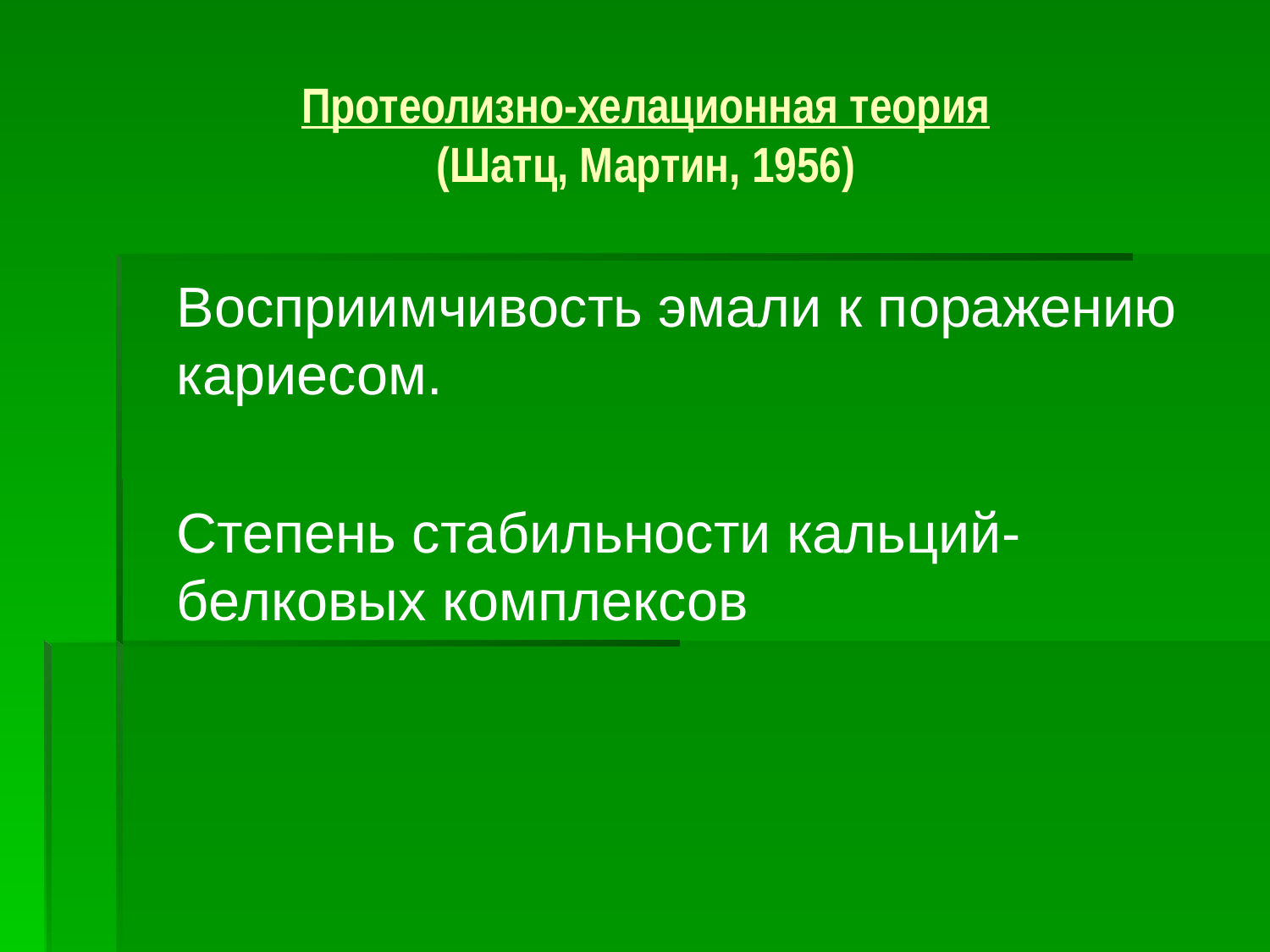

# Протеолизно-хелационная теория (Шатц, Мартин, 1956)
	Восприимчивость эмали к поражению кариесом.

	Степень стабильности кальций-белковых комплексов